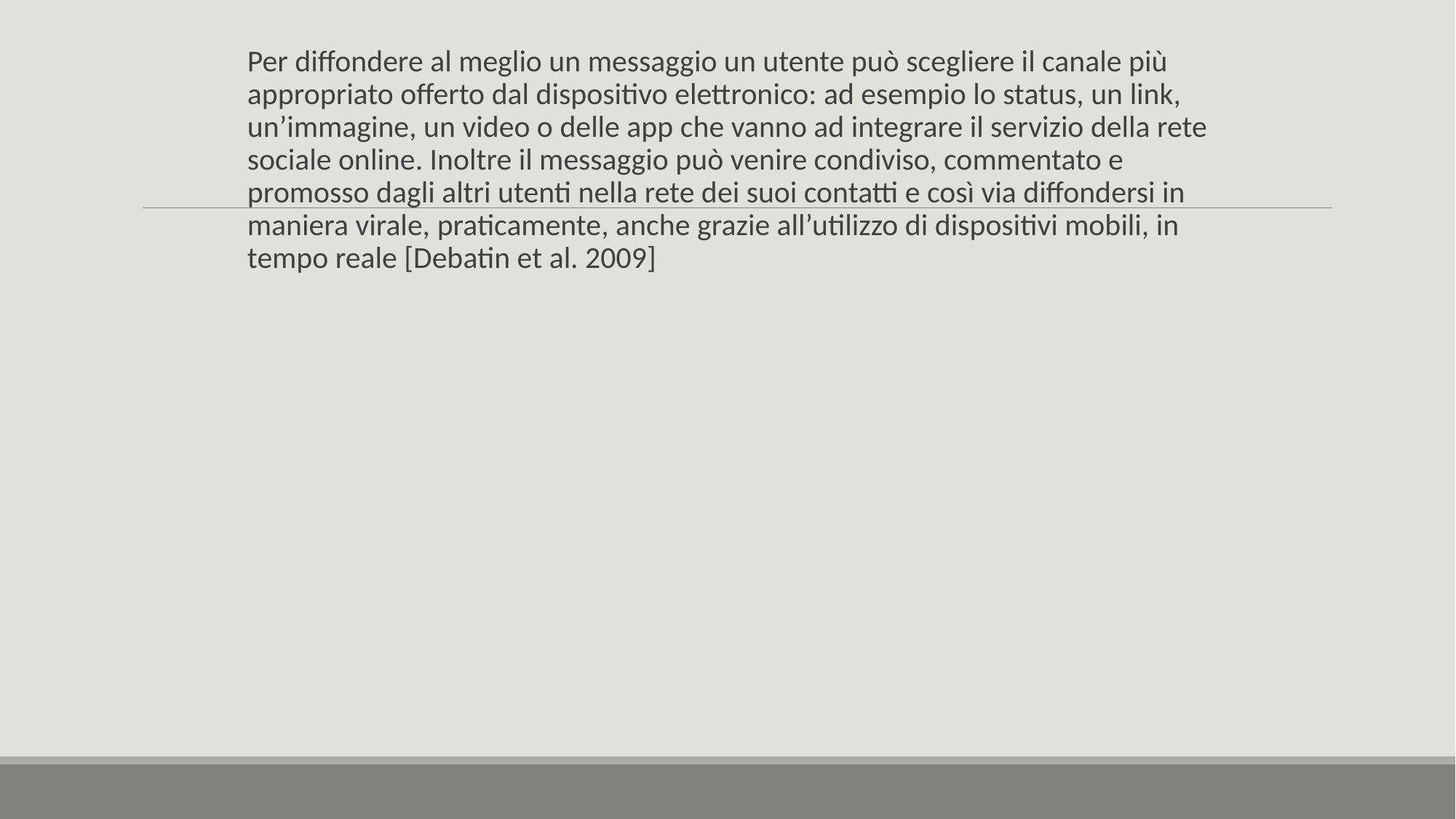

Per diffondere al meglio un messaggio un utente può scegliere il canale più appropriato offerto dal dispositivo elettronico: ad esempio lo status, un link, un’immagine, un video o delle app che vanno ad integrare il servizio della rete sociale online. Inoltre il messaggio può venire condiviso, commentato e promosso dagli altri utenti nella rete dei suoi contatti e così via diffondersi in maniera virale, praticamente, anche grazie all’utilizzo di dispositivi mobili, in tempo reale [Debatin et al. 2009]